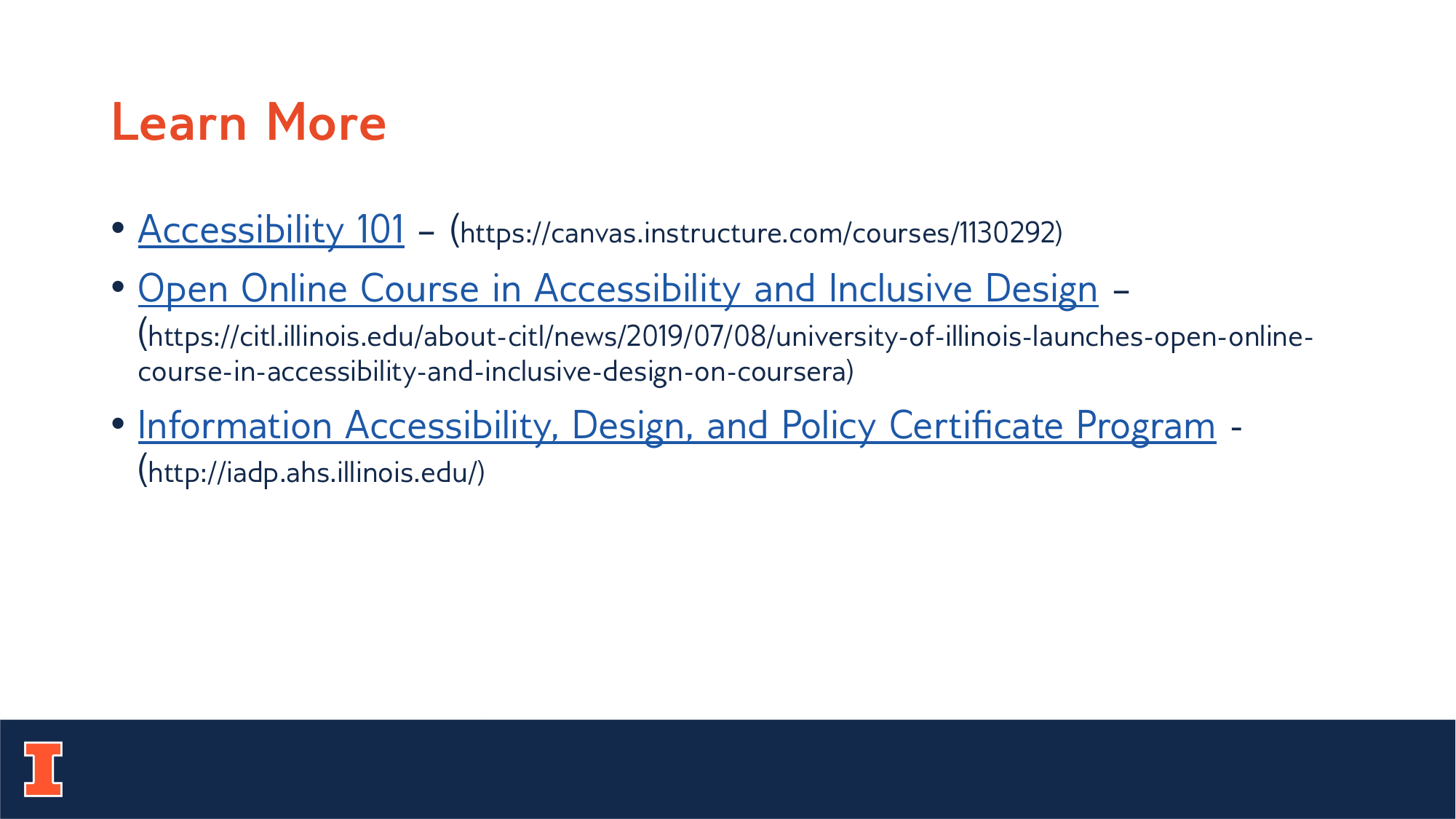

# Learn More
Accessibility 101 – (https://canvas.instructure.com/courses/1130292)
Open Online Course in Accessibility and Inclusive Design – (https://citl.illinois.edu/about-citl/news/2019/07/08/university-of-illinois-launches-open-online-course-in-accessibility-and-inclusive-design-on-coursera)
Information Accessibility, Design, and Policy Certificate Program - (http://iadp.ahs.illinois.edu/)